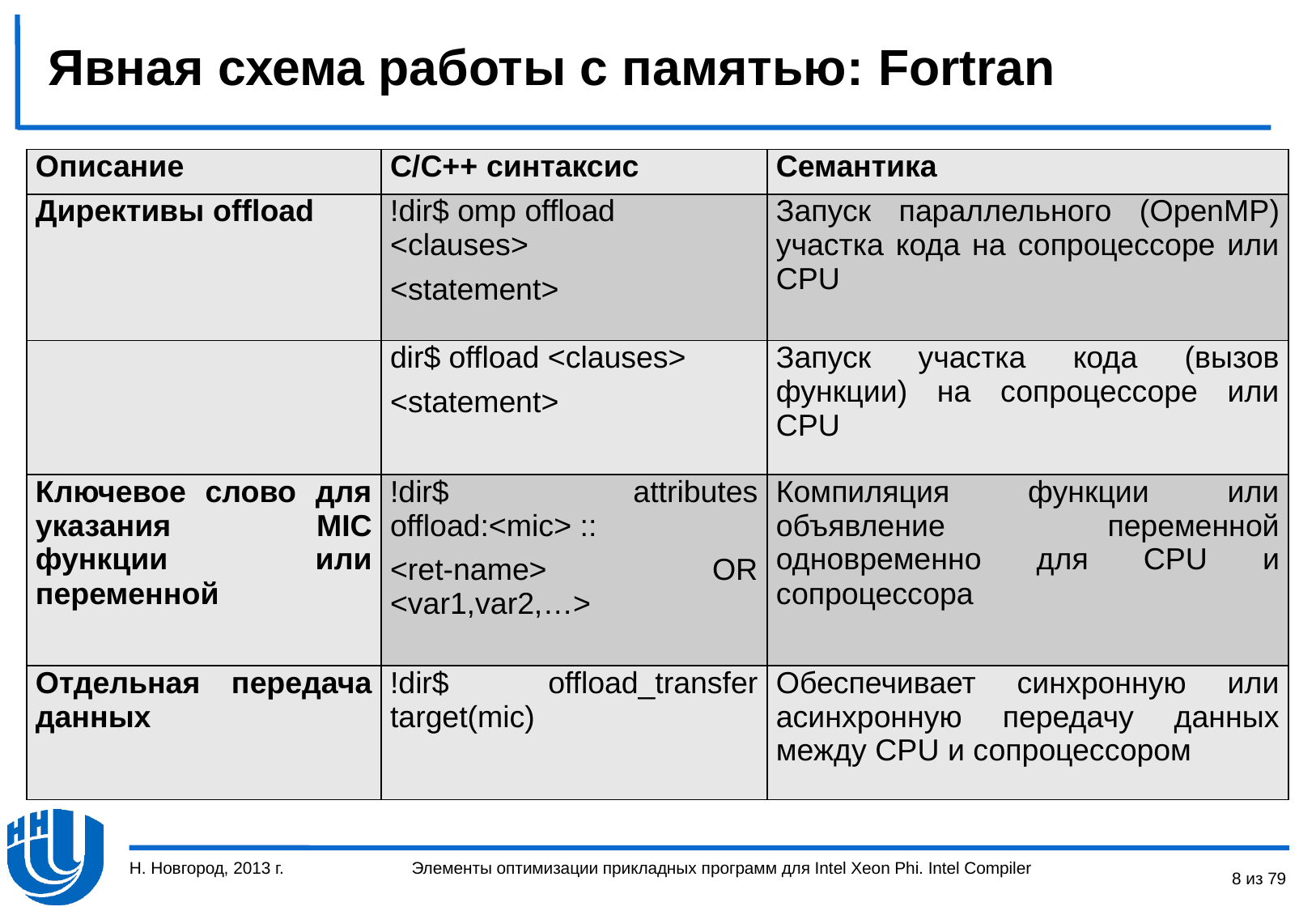

# Явная схема работы с памятью: Fortran
| Описание | C/C++ синтаксис | Семантика |
| --- | --- | --- |
| Директивы offload | !dir$ omp offload <clauses> <statement> | Запуск параллельного (OpenMP) участка кода на сопроцессоре или CPU |
|  | dir$ offload <clauses> <statement> | Запуск участка кода (вызов функции) на сопроцессоре или CPU |
| Ключевое слово для указания MIC функции или переменной | !dir$ attributes offload:<mic> :: <ret-name> OR <var1,var2,…> | Компиляция функции или объявление переменной одновременно для CPU и сопроцессора |
| Отдельная передача данных | !dir$ offload\_transfer target(mic) | Обеспечивает синхронную или асинхронную передачу данных между CPU и сопроцессором |
Н. Новгород, 2013 г.
8 из 79
Элементы оптимизации прикладных программ для Intel Xeon Phi. Intel Compiler